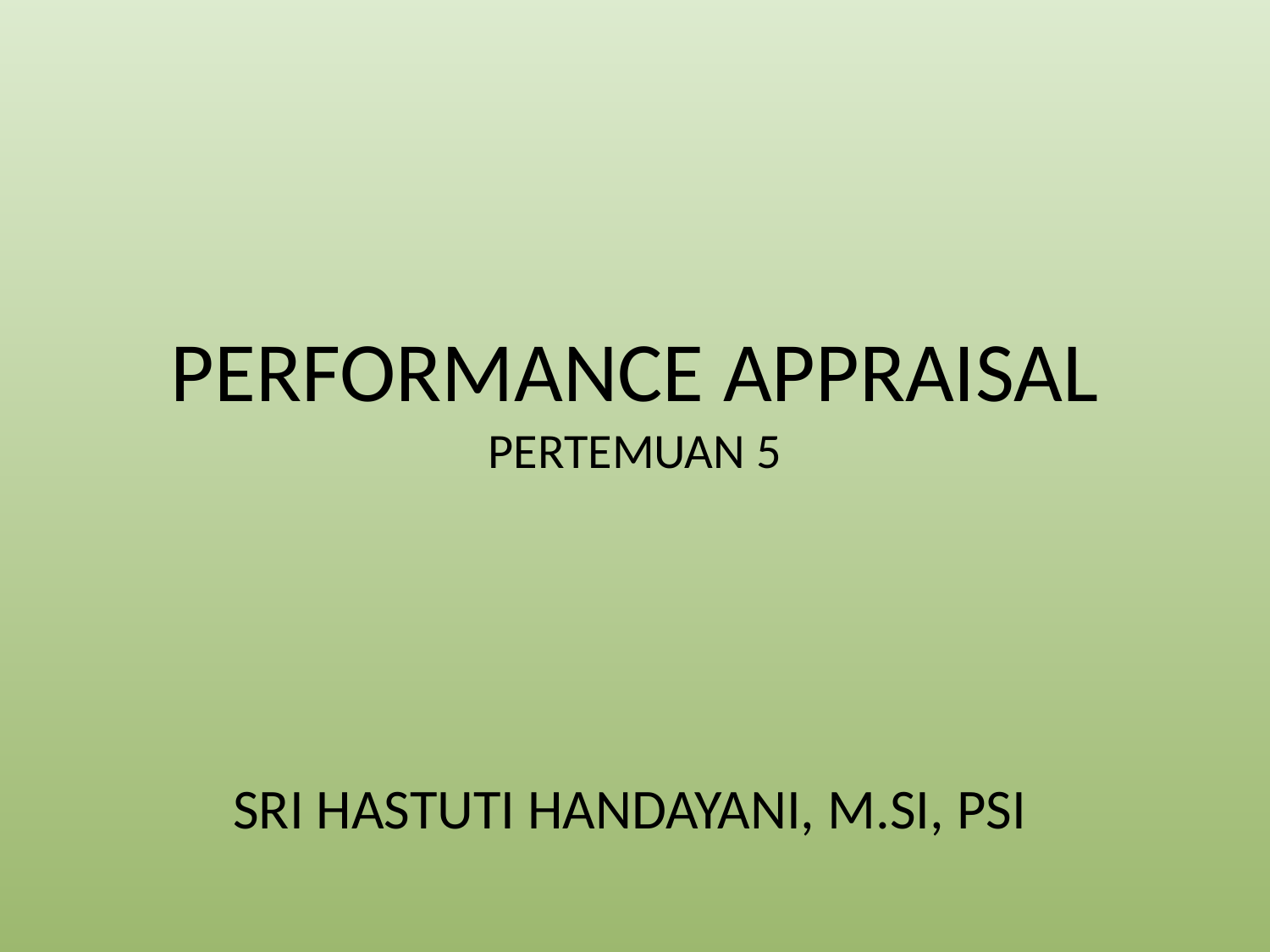

# PERFORMANCE APPRAISAL PERTEMUAN 5
SRI HASTUTI HANDAYANI, M.SI, PSI